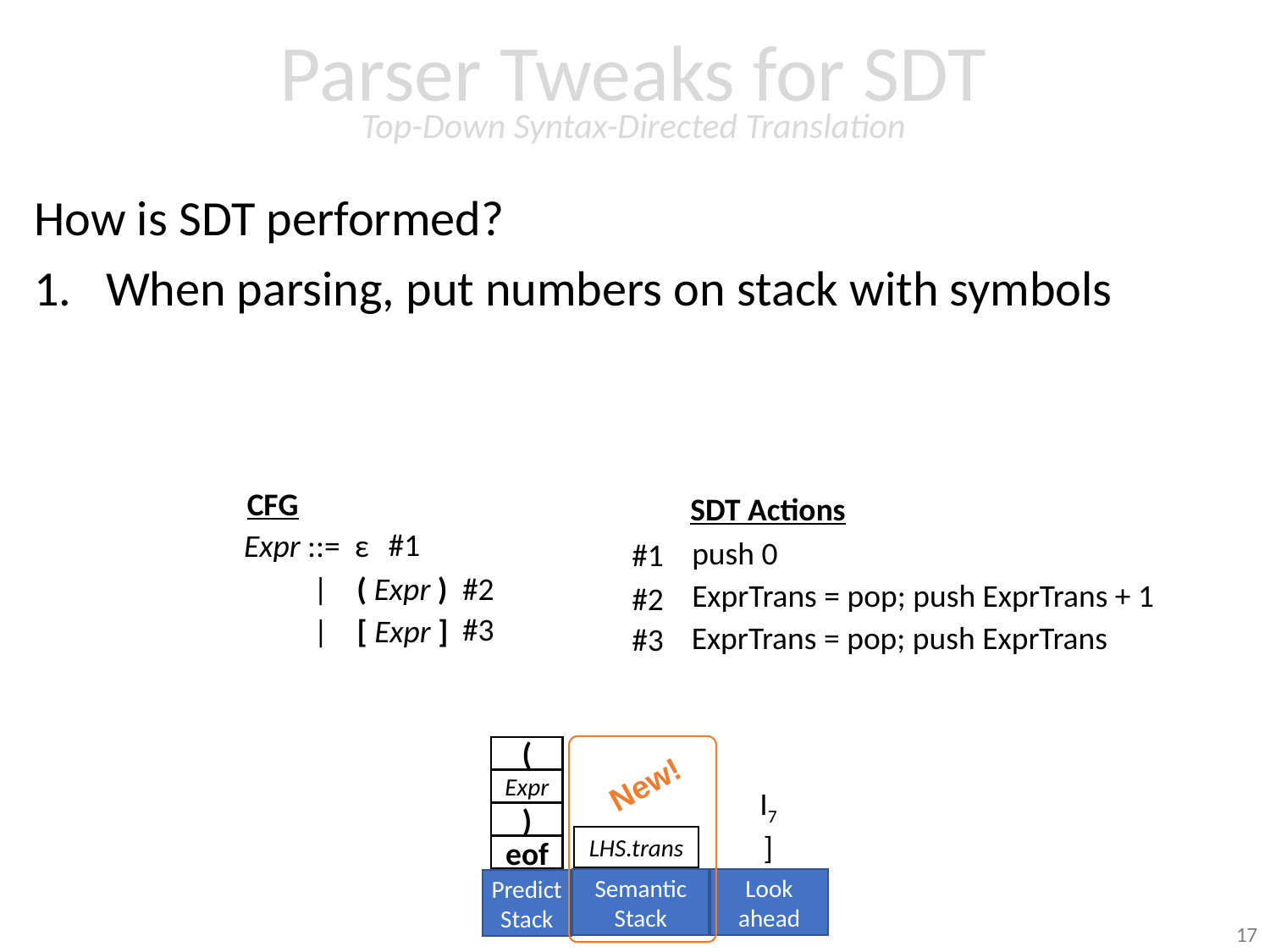

# Parser Tweaks for SDT Top-Down Syntax-Directed Translation
How is SDT performed?
When parsing, put numbers on stack with symbols
CFG
Expr ::=  ε
 |    ( Expr )
 |    [ Expr ]
SDT Actions
push 0
ExprTrans = pop; push ExprTrans + 1
ExprTrans = pop; push ExprTrans
#1
#1
#2
#2
#3
#3

New!
LHS.trans
Semantic Stack
(
Expr
I7
]
Look
ahead
)
eof
Predict Stack
17